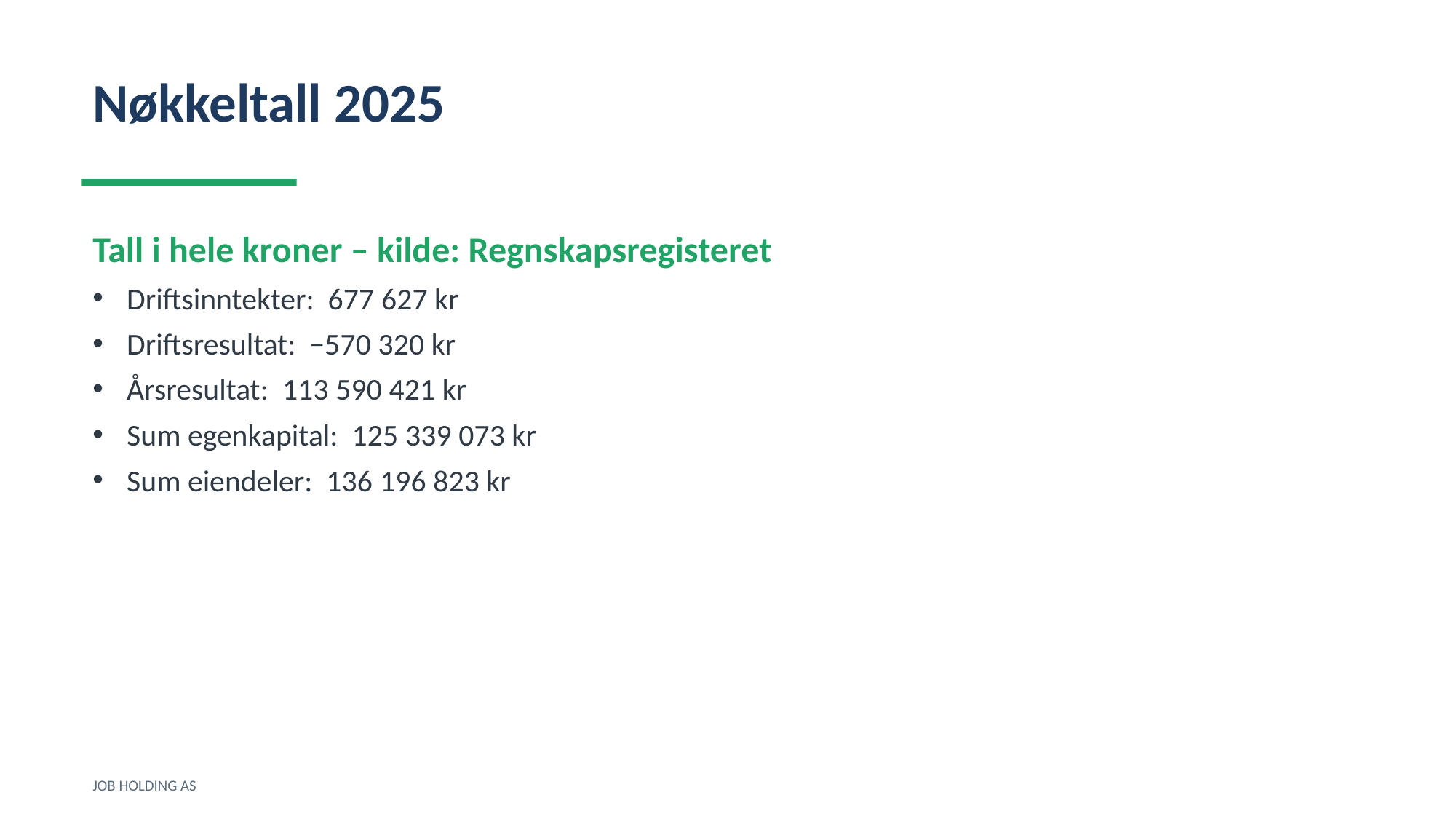

Nøkkeltall 2025

Tall i hele kroner – kilde: Regnskapsregisteret
Driftsinntekter:  677 627 kr
Driftsresultat:  −570 320 kr
Årsresultat:  113 590 421 kr
Sum egenkapital:  125 339 073 kr
Sum eiendeler:  136 196 823 kr
JOB HOLDING AS